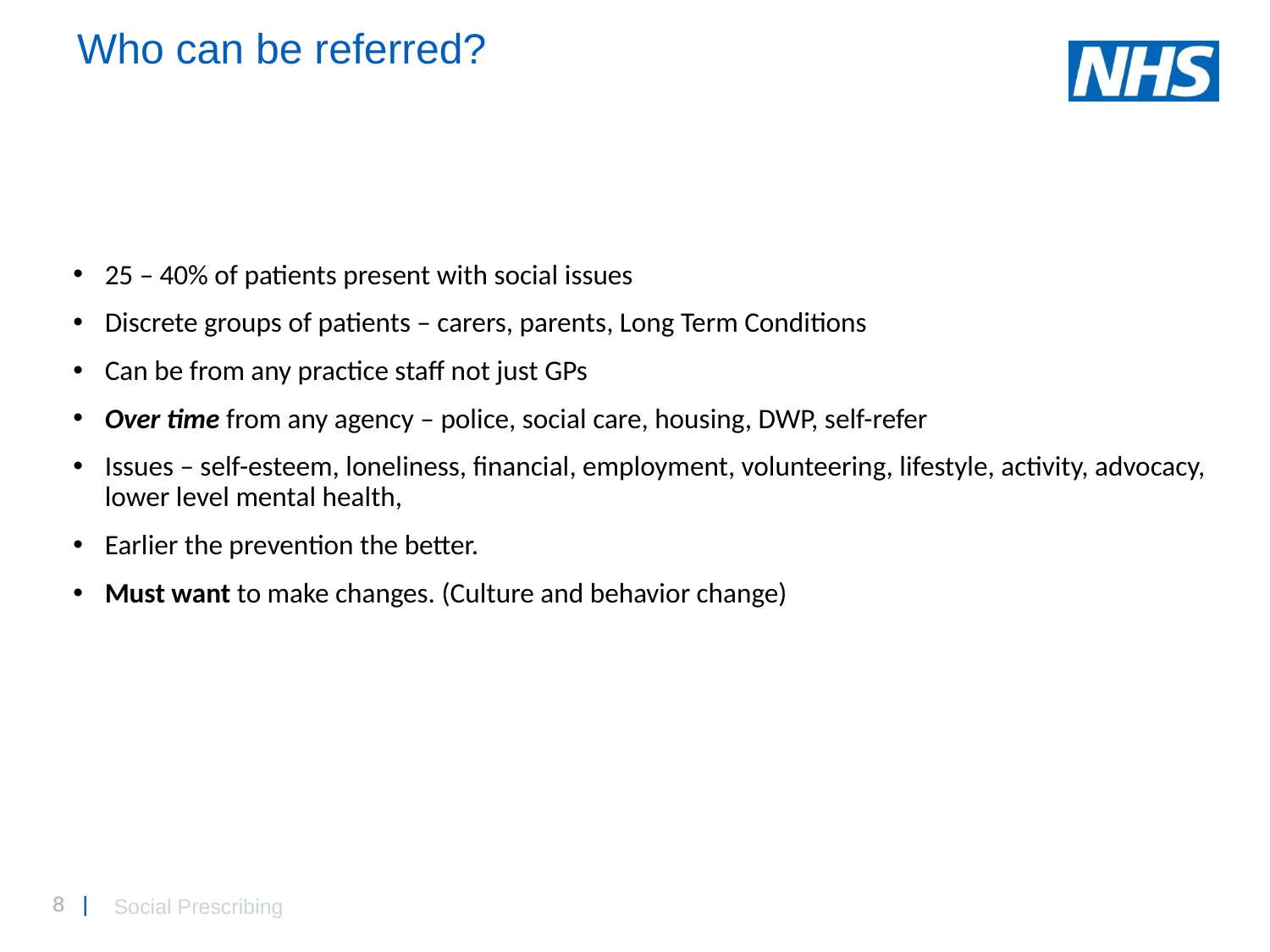

# Who can be referred?

25 – 40% of patients present with social issues
Discrete groups of patients – carers, parents, Long Term Conditions
Can be from any practice staff not just GPs
Over time from any agency – police, social care, housing, DWP, self-refer
Issues – self-esteem, loneliness, financial, employment, volunteering, lifestyle, activity, advocacy, lower level mental health,
Earlier the prevention the better.
Must want to make changes. (Culture and behavior change)
Social Prescribing